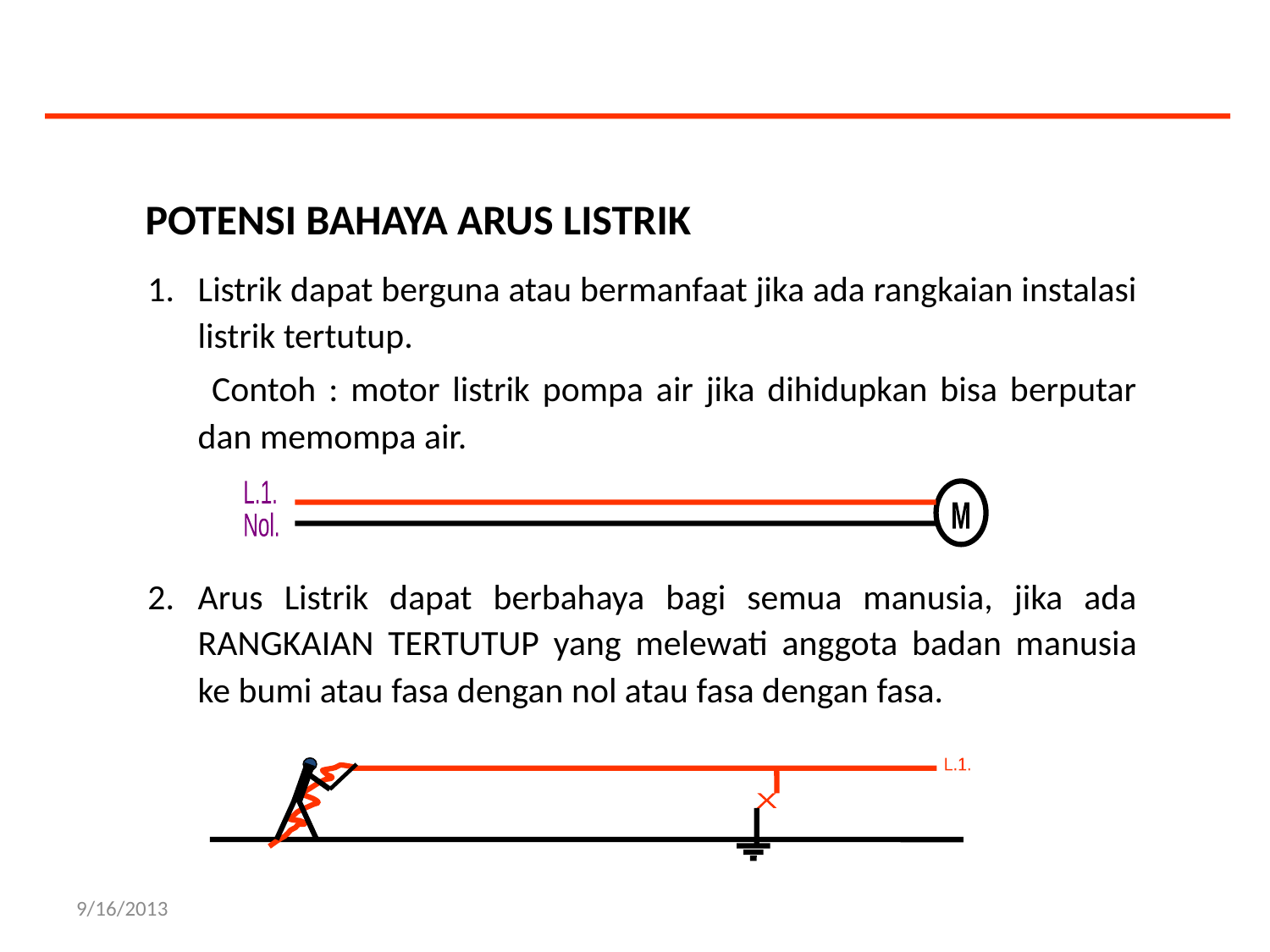

POTENSI BAHAYA ARUS LISTRIK
1.	Listrik dapat berguna atau bermanfaat jika ada rangkaian instalasi listrik tertutup.
   	Contoh : motor listrik pompa air jika dihidupkan bisa berputar dan memompa air.

2.	Arus Listrik dapat berbahaya bagi semua manusia, jika ada RANGKAIAN TERTUTUP yang melewati anggota badan manusia ke bumi atau fasa dengan nol atau fasa dengan fasa.
L.1.
Nol.

M

L.1.

X

9/16/2013